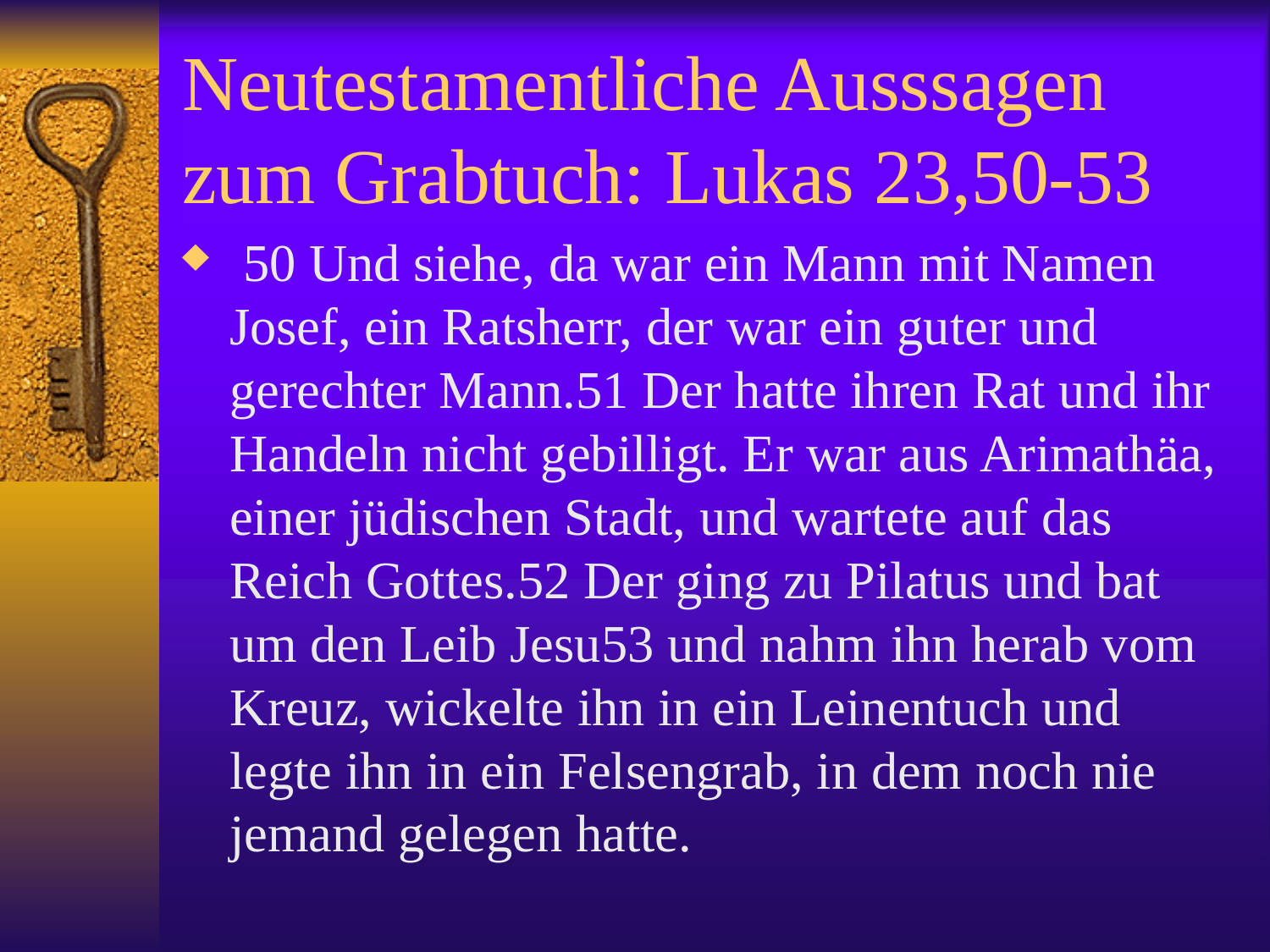

# Neutestamentliche Ausssagen zum Grabtuch: Lukas 23,50-53
 50 Und siehe, da war ein Mann mit Namen Josef, ein Ratsherr, der war ein guter und gerechter Mann.51 Der hatte ihren Rat und ihr Handeln nicht gebilligt. Er war aus Arimathäa, einer jüdischen Stadt, und wartete auf das Reich Gottes.52 Der ging zu Pilatus und bat um den Leib Jesu53 und nahm ihn herab vom Kreuz, wickelte ihn in ein Leinentuch und legte ihn in ein Felsengrab, in dem noch nie jemand gelegen hatte.